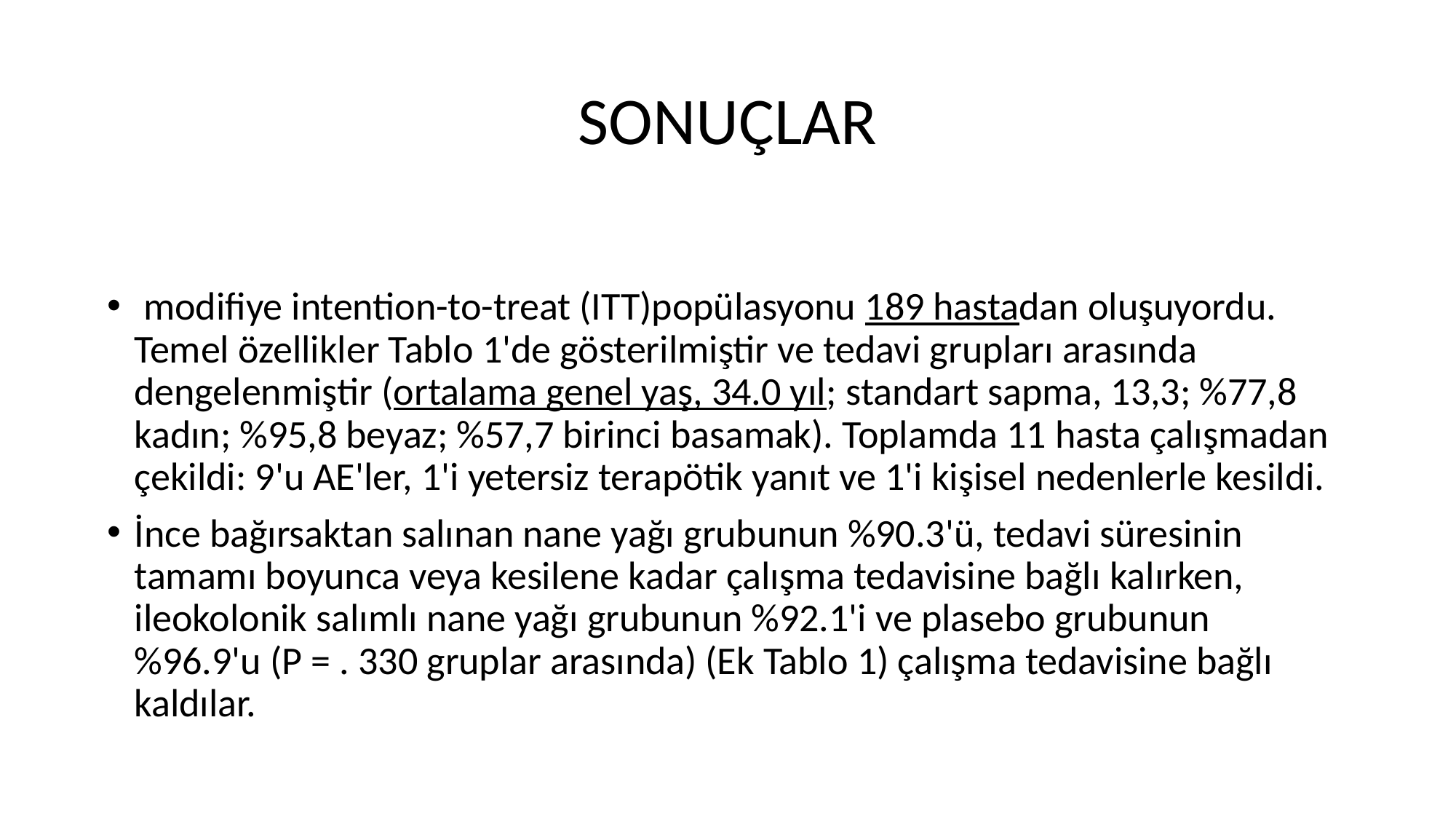

# SONUÇLAR

 modifiye intention-to-treat (ITT)popülasyonu 189 hastadan oluşuyordu. Temel özellikler Tablo 1'de gösterilmiştir ve tedavi grupları arasında dengelenmiştir (ortalama genel yaş, 34.0 yıl; standart sapma, 13,3; %77,8 kadın; %95,8 beyaz; %57,7 birinci basamak). Toplamda 11 hasta çalışmadan çekildi: 9'u AE'ler, 1'i yetersiz terapötik yanıt ve 1'i kişisel nedenlerle kesildi.
İnce bağırsaktan salınan nane yağı grubunun %90.3'ü, tedavi süresinin tamamı boyunca veya kesilene kadar çalışma tedavisine bağlı kalırken, ileokolonik salımlı nane yağı grubunun %92.1'i ve plasebo grubunun %96.9'u (P = . 330 gruplar arasında) (Ek Tablo 1) çalışma tedavisine bağlı kaldılar.